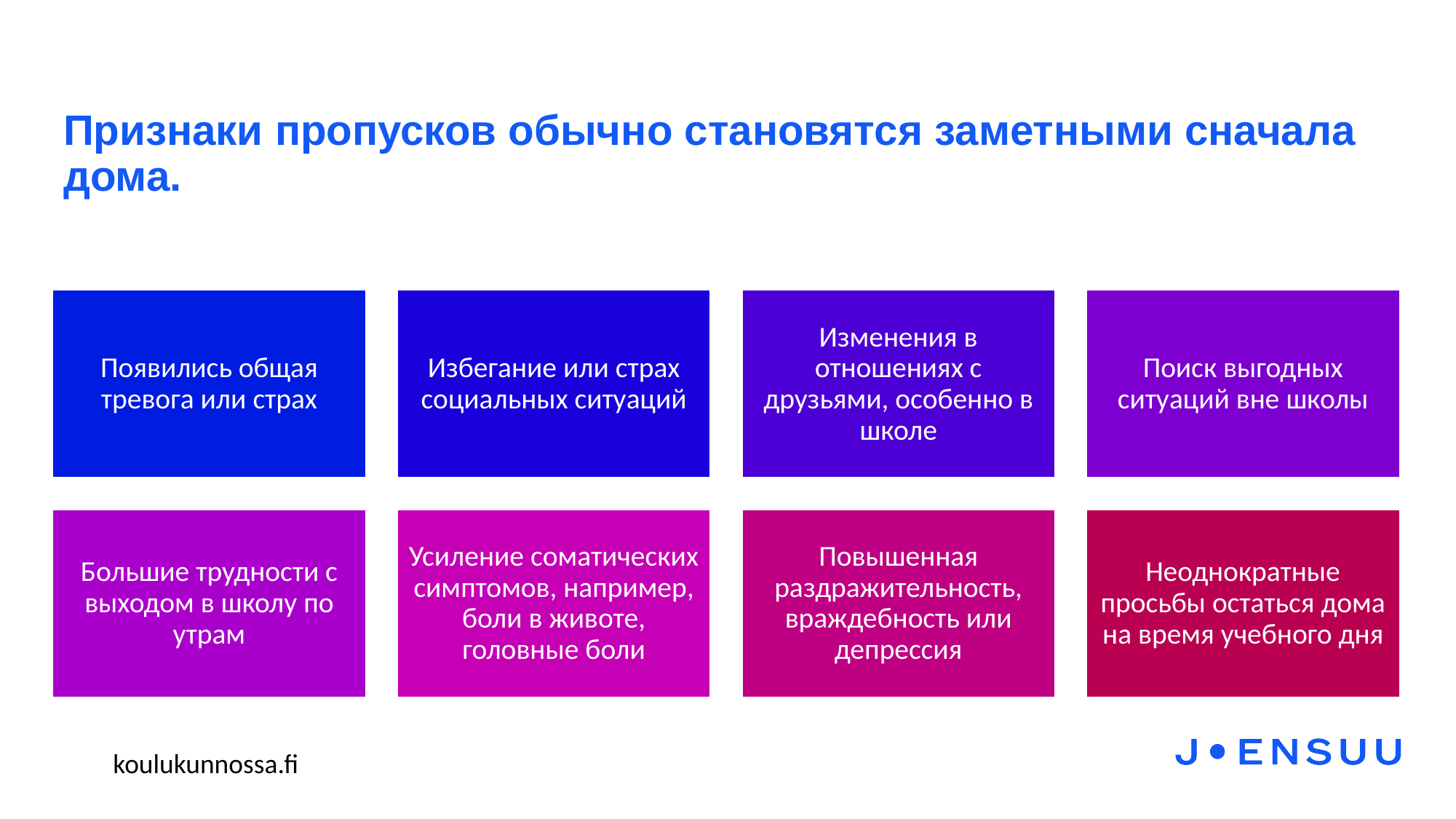

# Признаки пропусков обычно становятся заметными сначала дома.
Появились общая тревога или страх
Избегание или страх социальных ситуаций
Изменения в отношениях с друзьями, особенно в школе
Поиск выгодных ситуаций вне школы
Большие трудности с выходом в школу по утрам
Усиление соматических симптомов, например, боли в животе, головные боли
Повышенная раздражительность, враждебность или депрессия
Неоднократные просьбы остаться дома на время учебного дня
koulukunnossa.fi